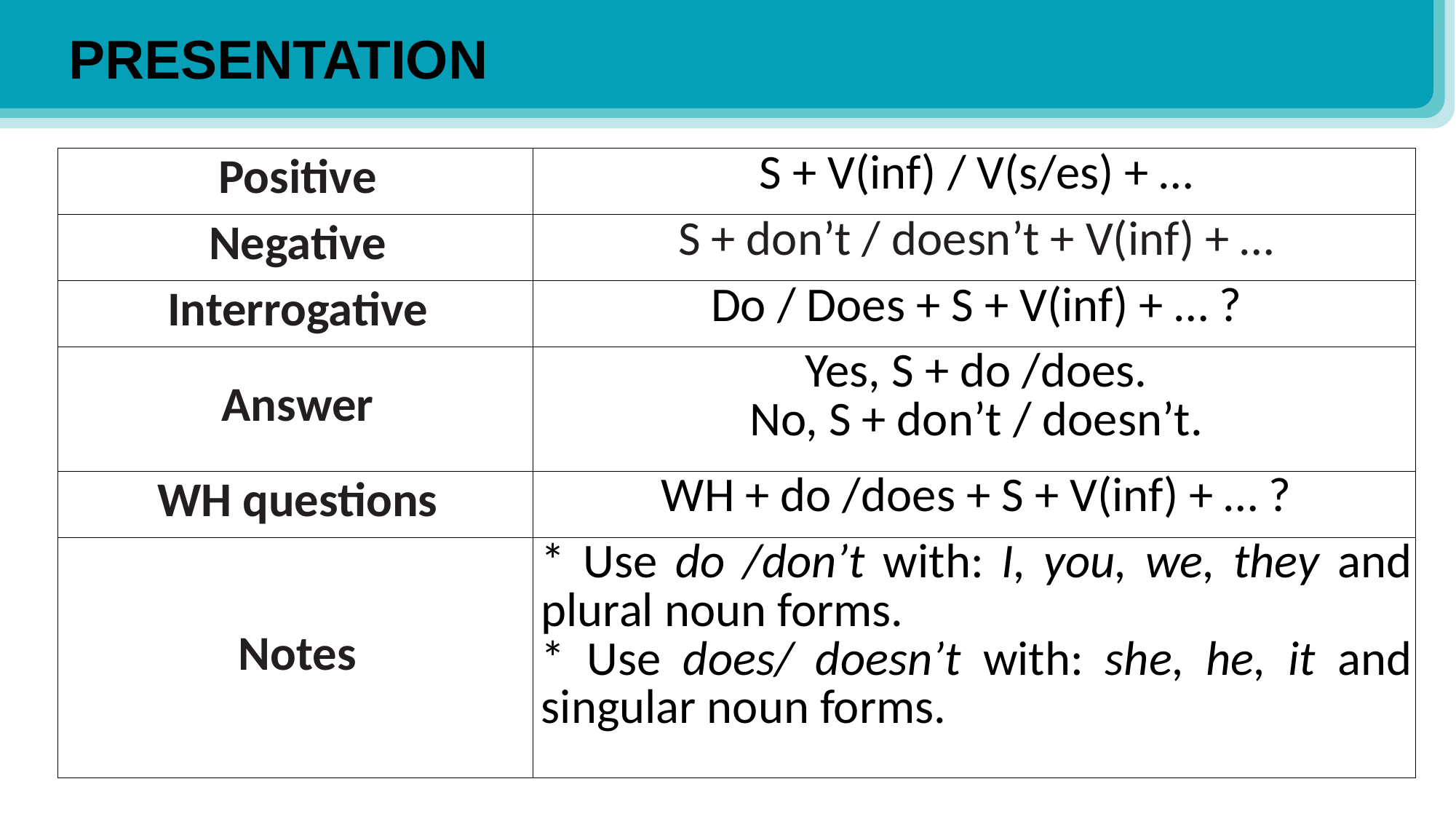

PRESENTATION
| Positive | S + V(inf) / V(s/es) + … |
| --- | --- |
| Negative | S + don’t / doesn’t + V(inf) + … |
| Interrogative | Do / Does + S + V(inf) + … ? |
| Answer | Yes, S + do /does. No, S + don’t / doesn’t. |
| WH questions | WH + do /does + S + V(inf) + … ? |
| Notes | \* Use do /don’t with: I, you, we, they and plural noun forms. \* Use does/ doesn’t with: she, he, it and singular noun forms. |